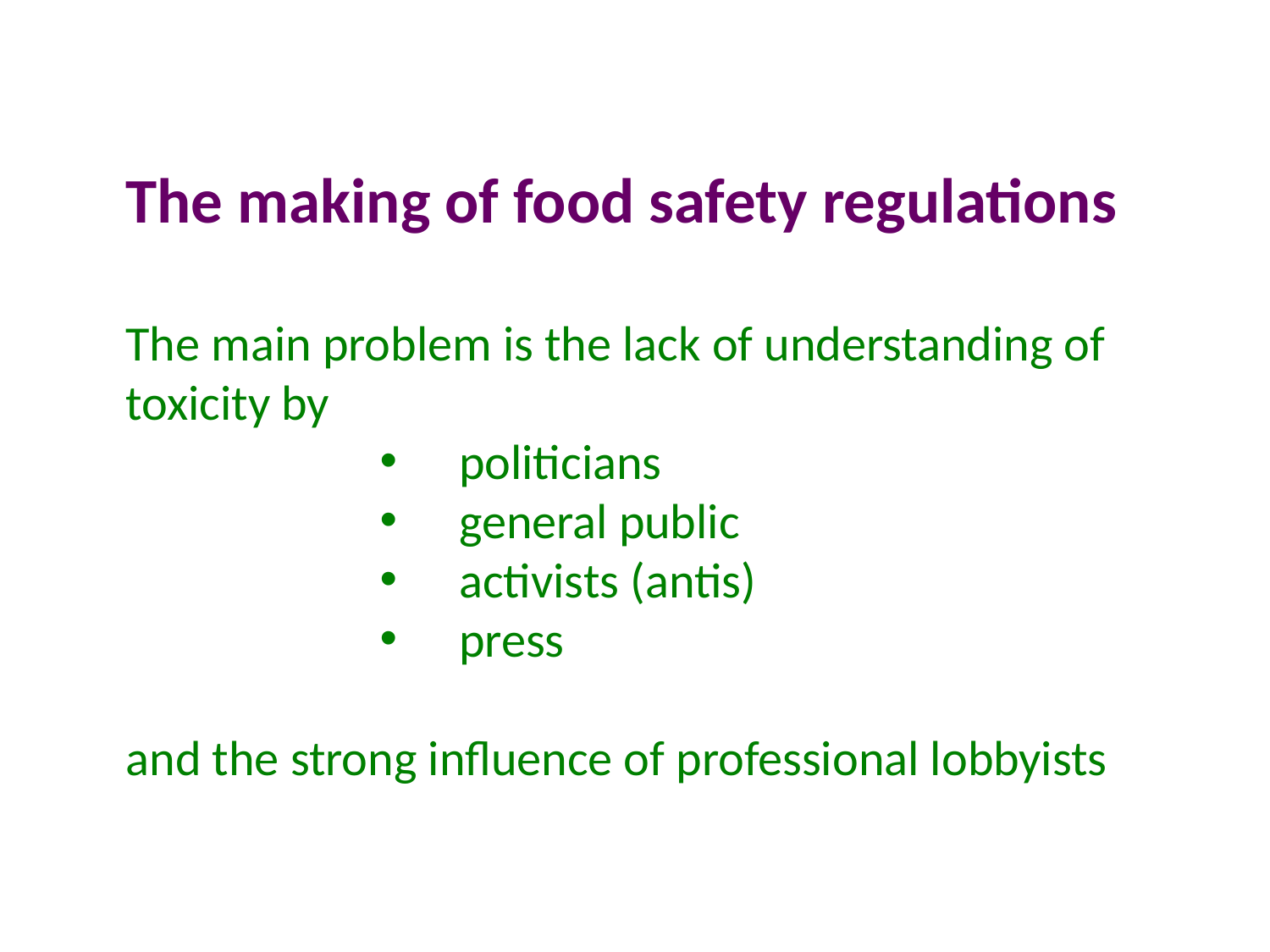

The making of food safety regulations

The main problem is the lack of understanding of toxicity by
politicians
general public
activists (antis)
press

and the strong influence of professional lobbyists